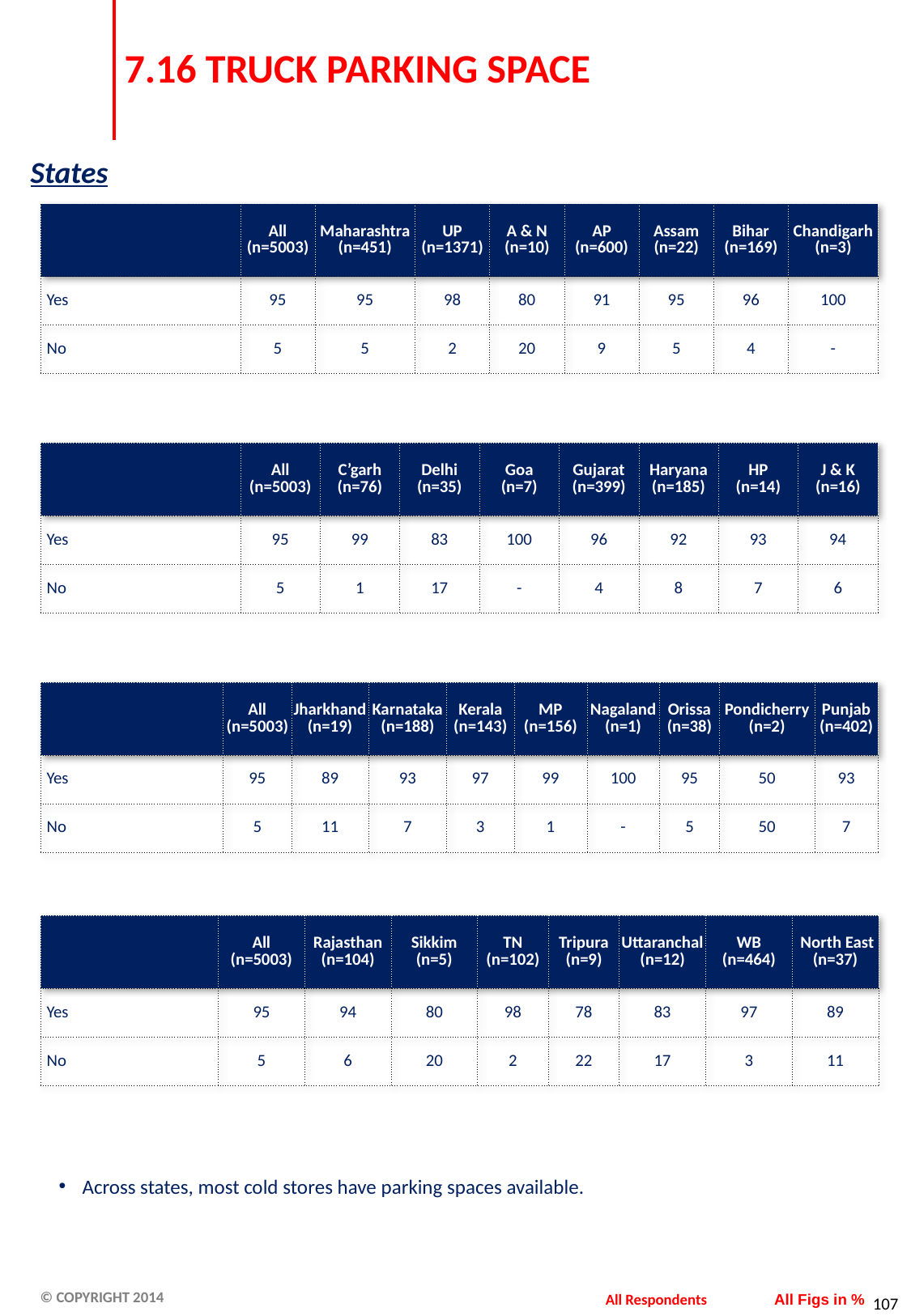

# 7.16 TRUCK PARKING SPACE
States
|  | All (n=5003) | Maharashtra (n=451) | UP (n=1371) | A & N (n=10) | AP (n=600) | Assam (n=22) | Bihar (n=169) | Chandigarh (n=3) |
| --- | --- | --- | --- | --- | --- | --- | --- | --- |
| Yes | 95 | 95 | 98 | 80 | 91 | 95 | 96 | 100 |
| No | 5 | 5 | 2 | 20 | 9 | 5 | 4 | - |
|  | All (n=5003) | C’garh (n=76) | Delhi (n=35) | Goa (n=7) | Gujarat (n=399) | Haryana (n=185) | HP (n=14) | J & K (n=16) |
| --- | --- | --- | --- | --- | --- | --- | --- | --- |
| Yes | 95 | 99 | 83 | 100 | 96 | 92 | 93 | 94 |
| No | 5 | 1 | 17 | - | 4 | 8 | 7 | 6 |
|  | All (n=5003) | Jharkhand (n=19) | Karnataka (n=188) | Kerala (n=143) | MP (n=156) | Nagaland (n=1) | Orissa (n=38) | Pondicherry (n=2) | Punjab (n=402) |
| --- | --- | --- | --- | --- | --- | --- | --- | --- | --- |
| Yes | 95 | 89 | 93 | 97 | 99 | 100 | 95 | 50 | 93 |
| No | 5 | 11 | 7 | 3 | 1 | - | 5 | 50 | 7 |
|  | All (n=5003) | Rajasthan (n=104) | Sikkim (n=5) | TN (n=102) | Tripura (n=9) | Uttaranchal (n=12) | WB (n=464) | North East (n=37) |
| --- | --- | --- | --- | --- | --- | --- | --- | --- |
| Yes | 95 | 94 | 80 | 98 | 78 | 83 | 97 | 89 |
| No | 5 | 6 | 20 | 2 | 22 | 17 | 3 | 11 |
Across states, most cold stores have parking spaces available.
All Respondents
All Figs in %